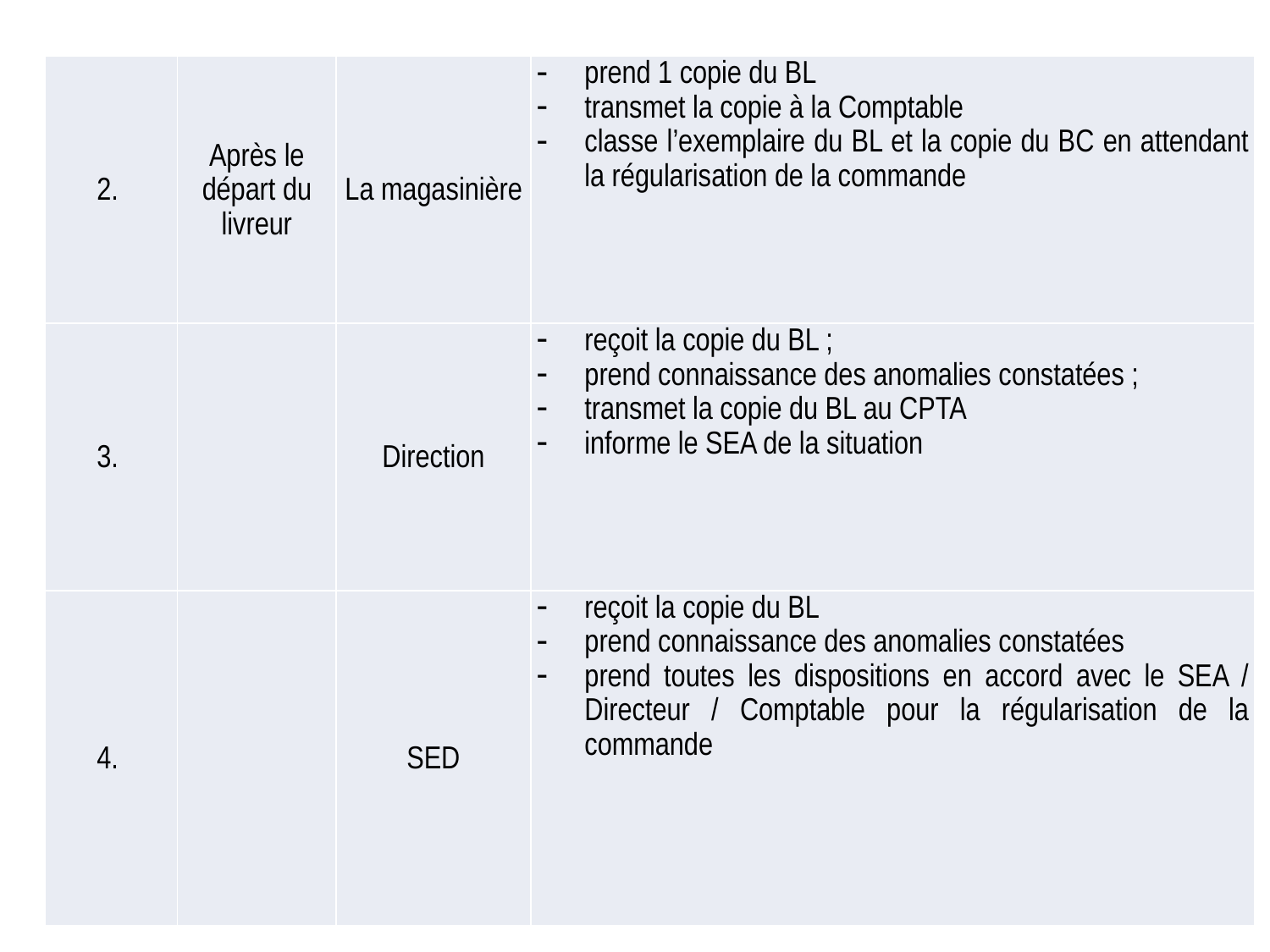

| 2. | Après le départ du livreur | La magasinière | prend 1 copie du BL transmet la copie à la Comptable classe l’exemplaire du BL et la copie du BC en attendant la régularisation de la commande |
| --- | --- | --- | --- |
| 3. |  | Direction | reçoit la copie du BL ; prend connaissance des anomalies constatées ; transmet la copie du BL au CPTA informe le SEA de la situation |
| 4. |  | SED | reçoit la copie du BL prend connaissance des anomalies constatées prend toutes les dispositions en accord avec le SEA / Directeur / Comptable pour la régularisation de la commande |